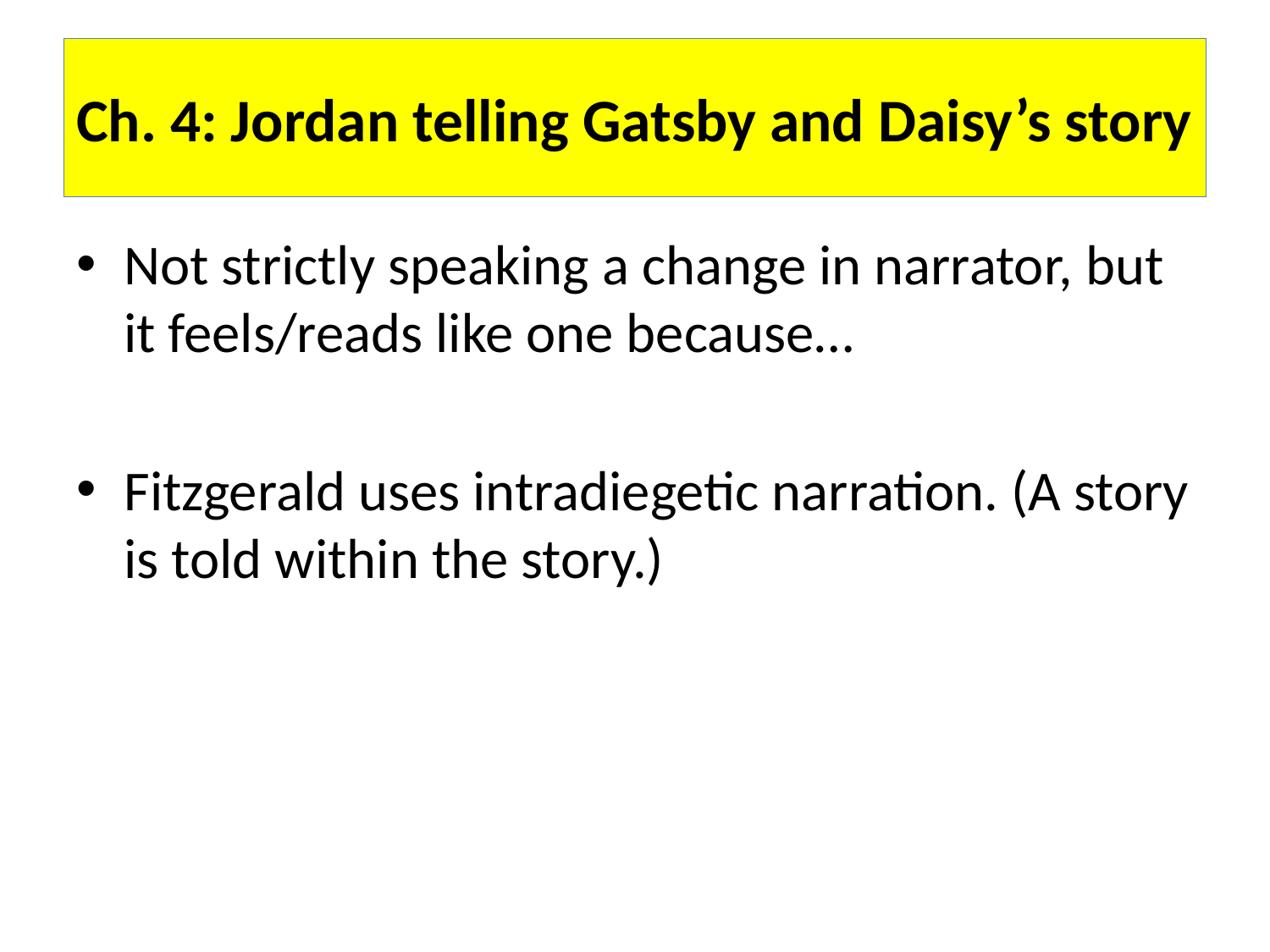

# Ch. 4: Jordan telling Gatsby and Daisy’s story
Not strictly speaking a change in narrator, but it feels/reads like one because…

Fitzgerald uses intradiegetic narration. (A story is told within the story.)